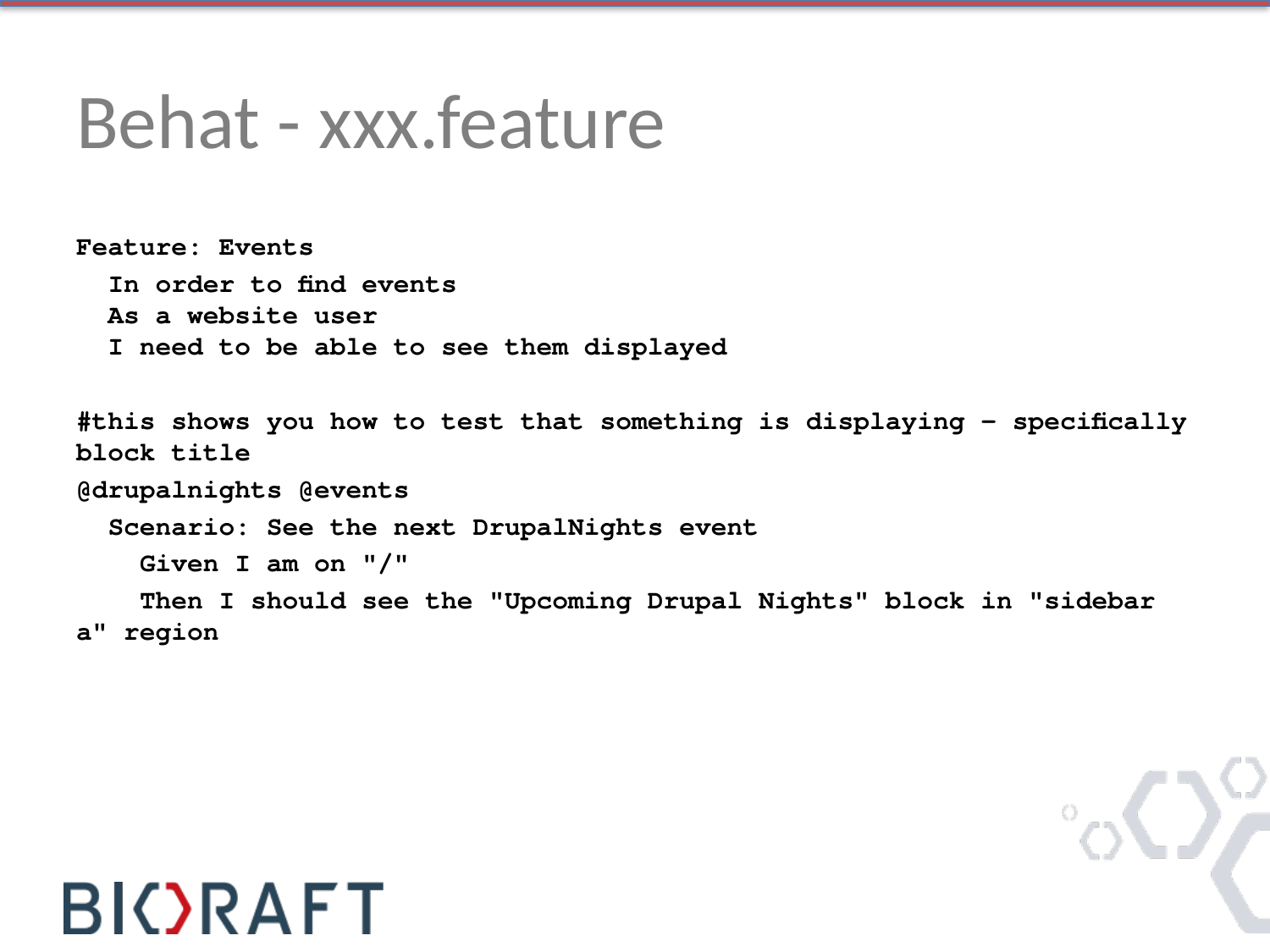

# Behat - xxx.feature
Feature: Events
  In order to find events
  As a website user
  I need to be able to see them displayed

#this shows you how to test that something is displaying - specifically block title
@drupalnights @events
  Scenario: See the next DrupalNights event
    Given I am on "/"
    Then I should see the "Upcoming Drupal Nights" block in "sidebar a" region